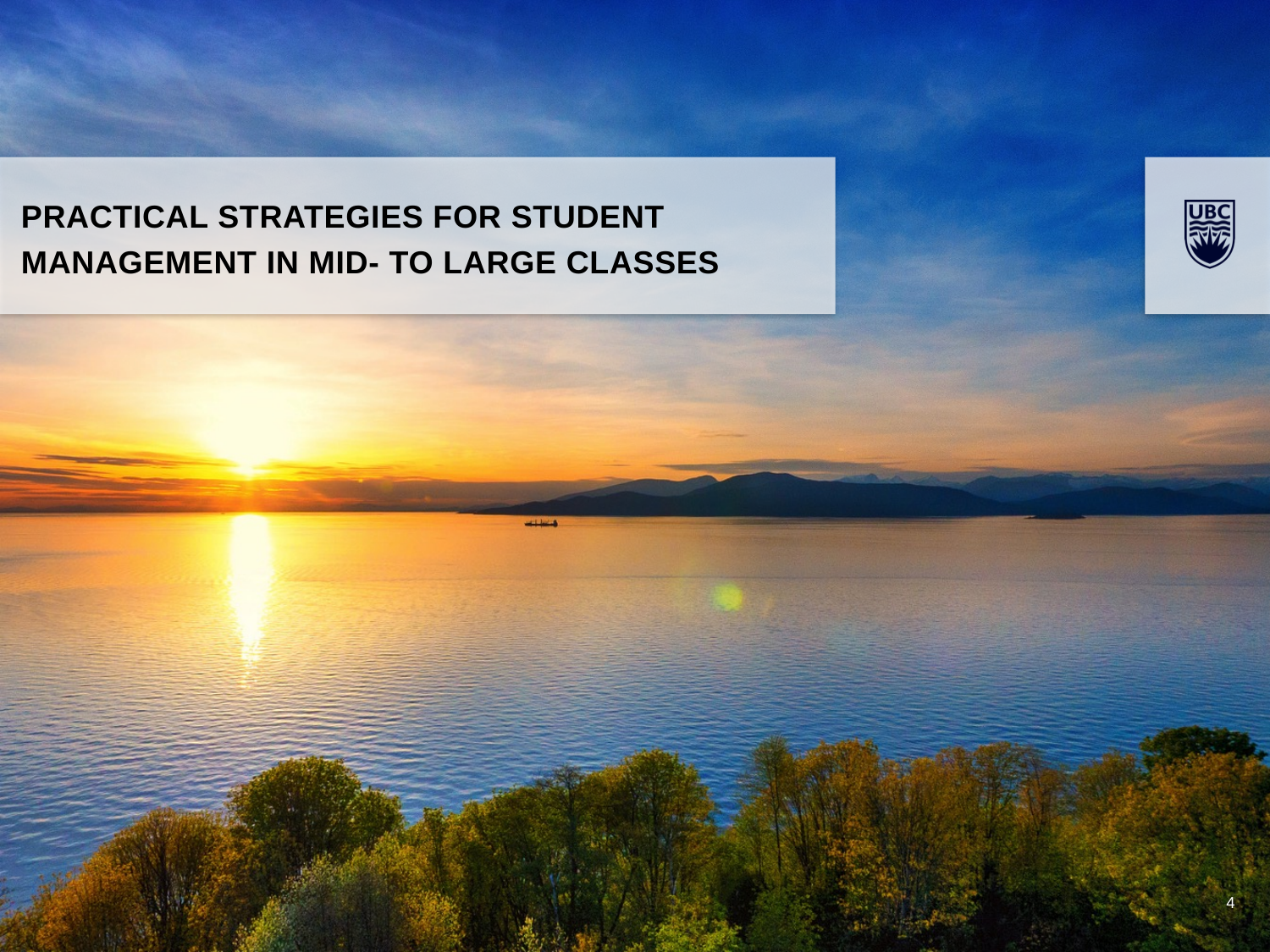

Practical Strategies for Student Management in Mid- to Large Classes